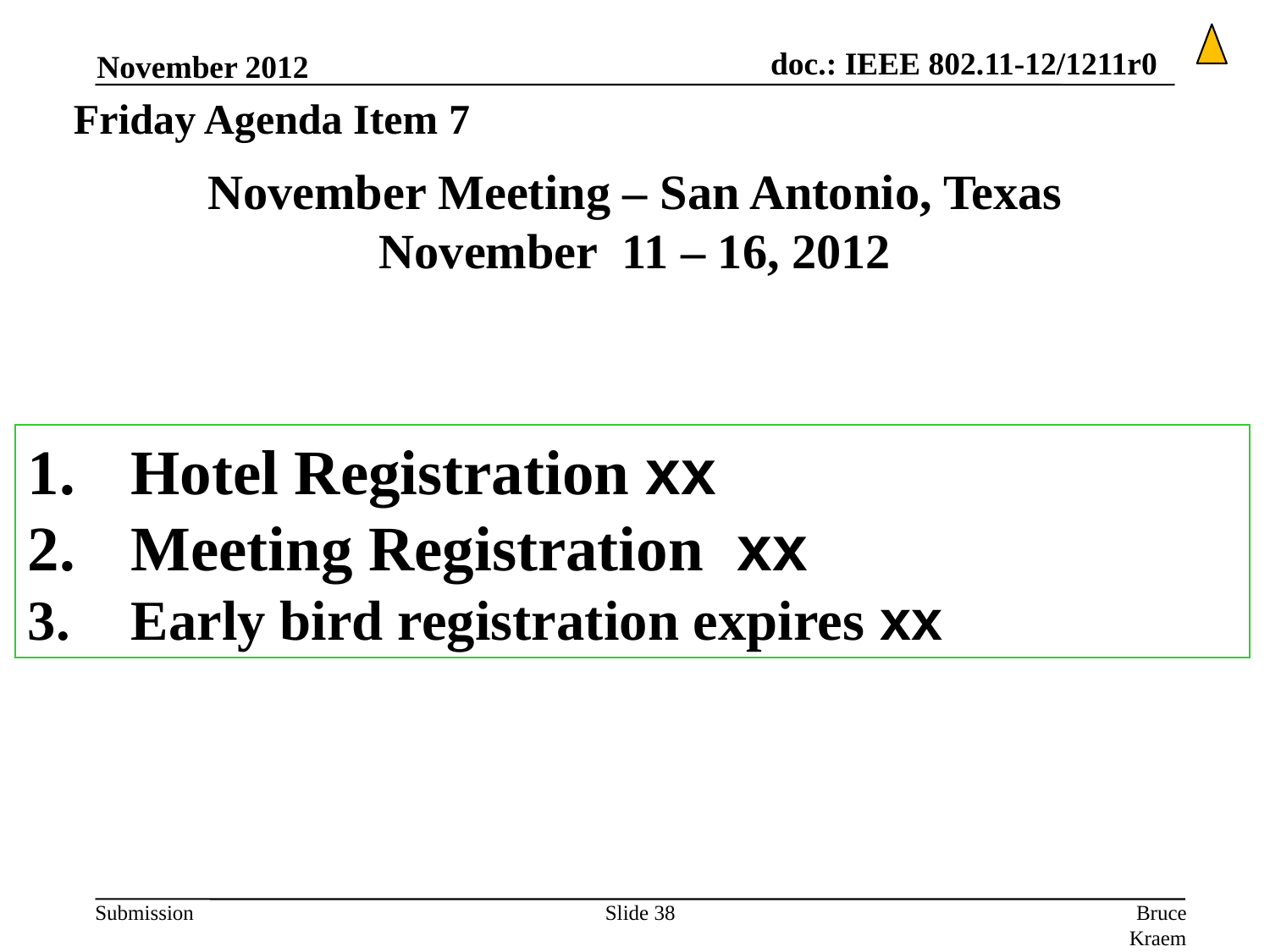

November 2012
Friday Agenda Item 7
# November Meeting – San Antonio, Texas November  11 – 16, 2012
Hotel Registration xx
Meeting Registration  xx
Early bird registration expires xx
Slide 38
Bruce Kraemer, Marvell